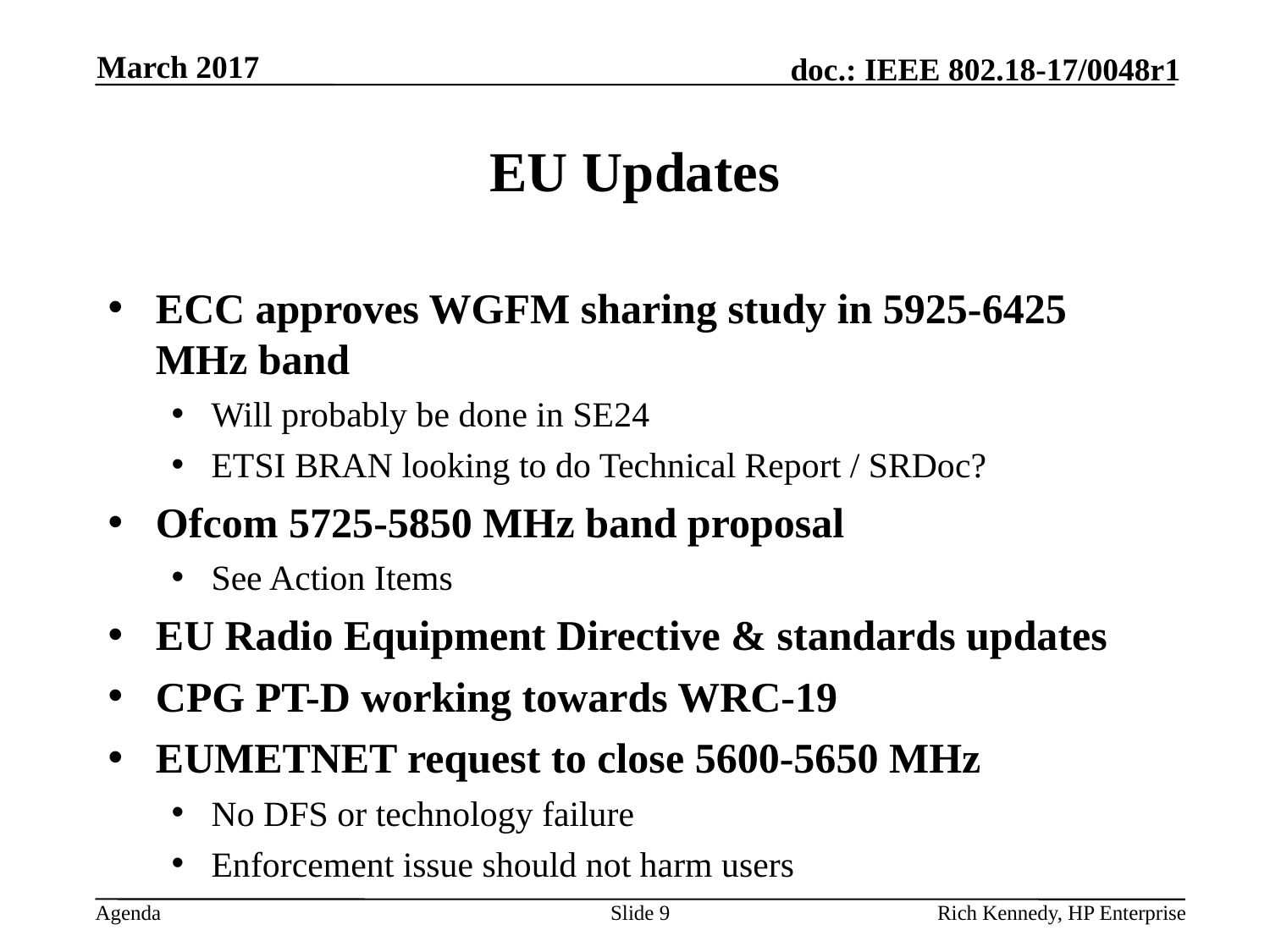

March 2017
# EU Updates
ECC approves WGFM sharing study in 5925-6425 MHz band
Will probably be done in SE24
ETSI BRAN looking to do Technical Report / SRDoc?
Ofcom 5725-5850 MHz band proposal
See Action Items
EU Radio Equipment Directive & standards updates
CPG PT-D working towards WRC-19
EUMETNET request to close 5600-5650 MHz
No DFS or technology failure
Enforcement issue should not harm users
Slide 9
Rich Kennedy, HP Enterprise